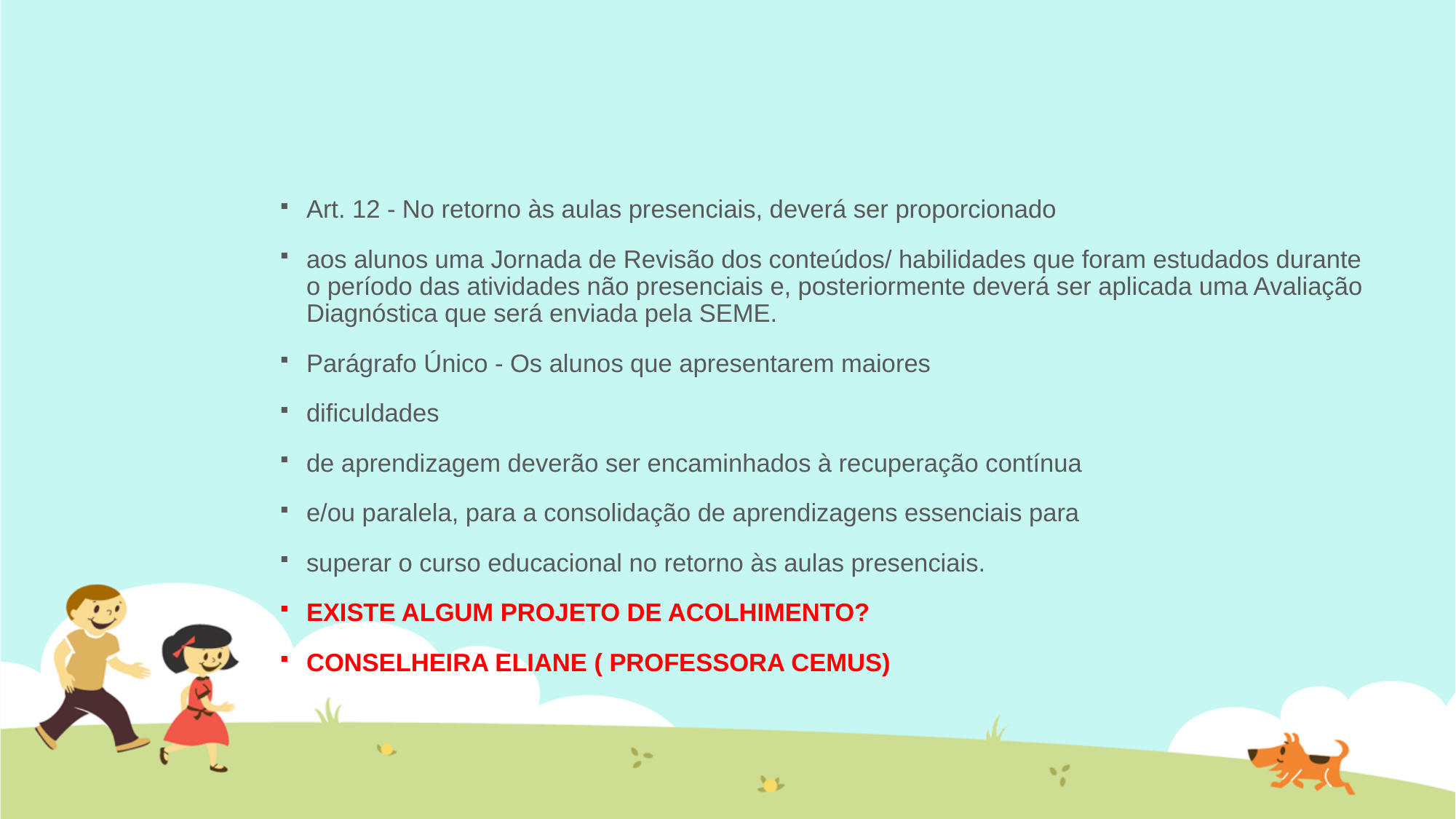

Art. 12 - No retorno às aulas presenciais, deverá ser proporcionado
aos alunos uma Jornada de Revisão dos conteúdos/ habilidades que foram estudados durante o período das atividades não presenciais e, posteriormente deverá ser aplicada uma Avaliação Diagnóstica que será enviada pela SEME.
Parágrafo Único - Os alunos que apresentarem maiores
dificuldades
de aprendizagem deverão ser encaminhados à recuperação contínua
e/ou paralela, para a consolidação de aprendizagens essenciais para
superar o curso educacional no retorno às aulas presenciais.
EXISTE ALGUM PROJETO DE ACOLHIMENTO?
CONSELHEIRA ELIANE ( PROFESSORA CEMUS)